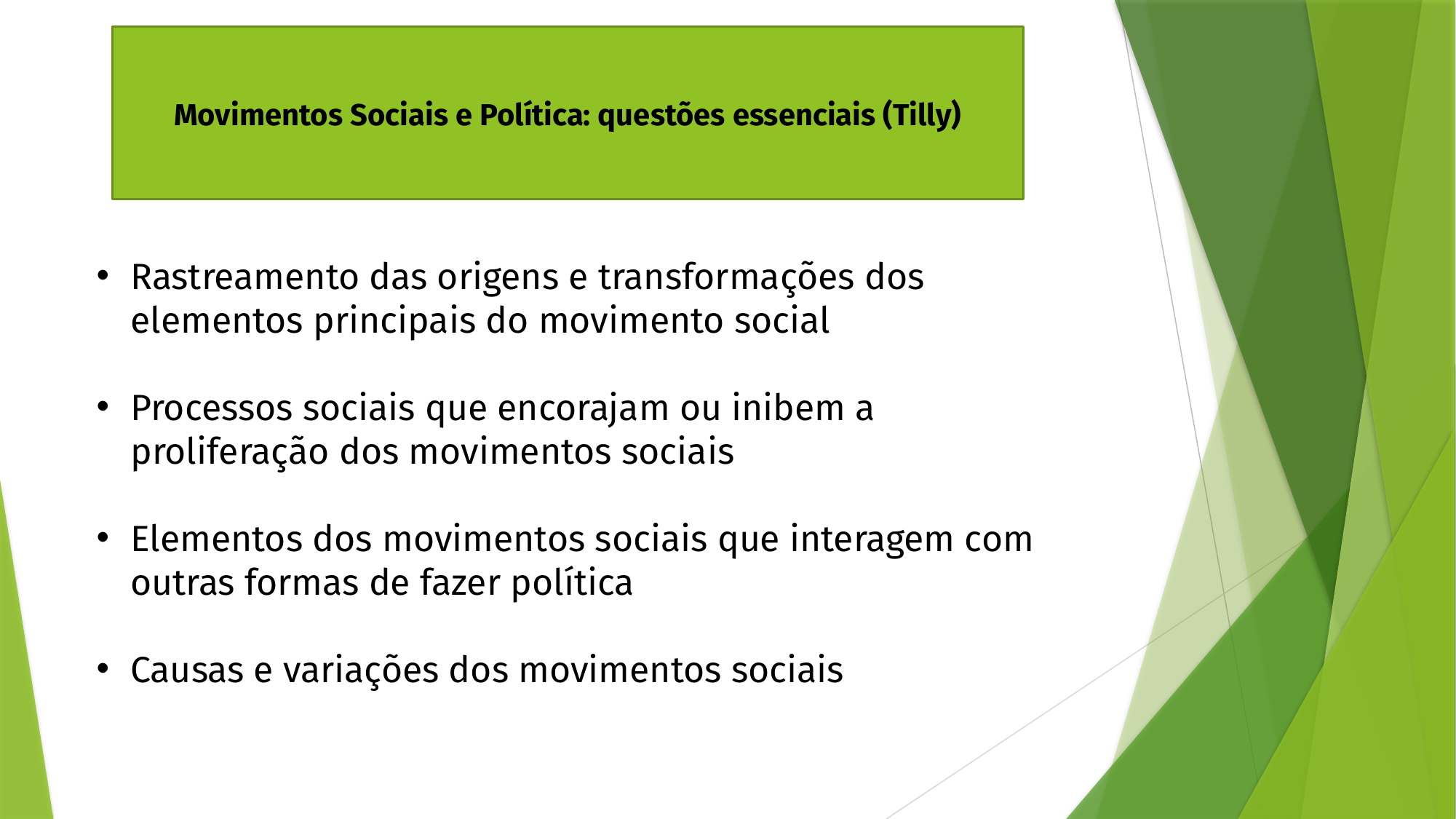

Movimentos Sociais e Política: questões essenciais (Tilly)
Rastreamento das origens e transformações dos elementos principais do movimento social

Processos sociais que encorajam ou inibem a proliferação dos movimentos sociais

Elementos dos movimentos sociais que interagem com outras formas de fazer política

Causas e variações dos movimentos sociais